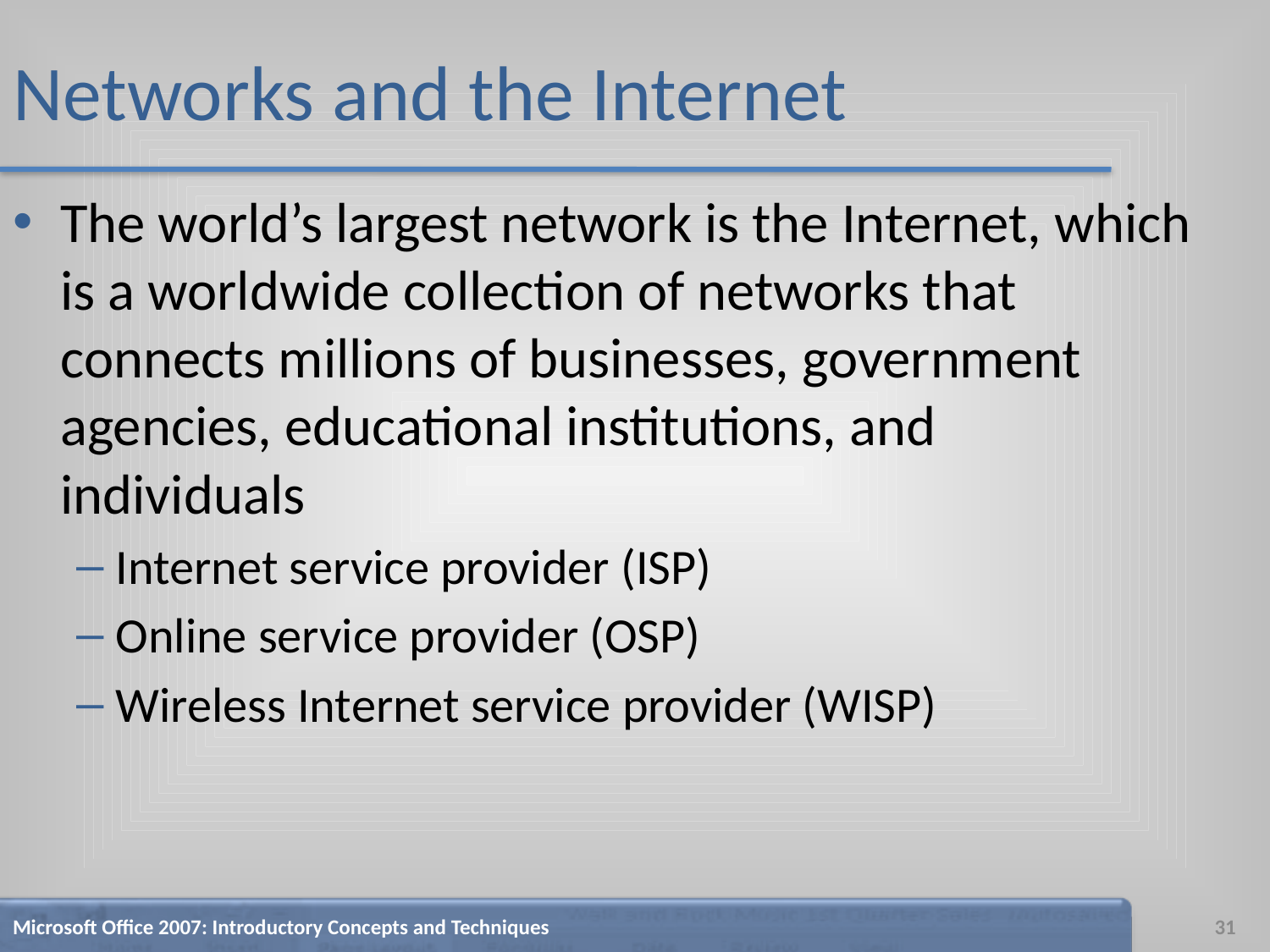

# Networks and the Internet
The world’s largest network is the Internet, which is a worldwide collection of networks that connects millions of businesses, government agencies, educational institutions, and individuals
Internet service provider (ISP)
Online service provider (OSP)
Wireless Internet service provider (WISP)
Microsoft Office 2007: Introductory Concepts and Techniques
31